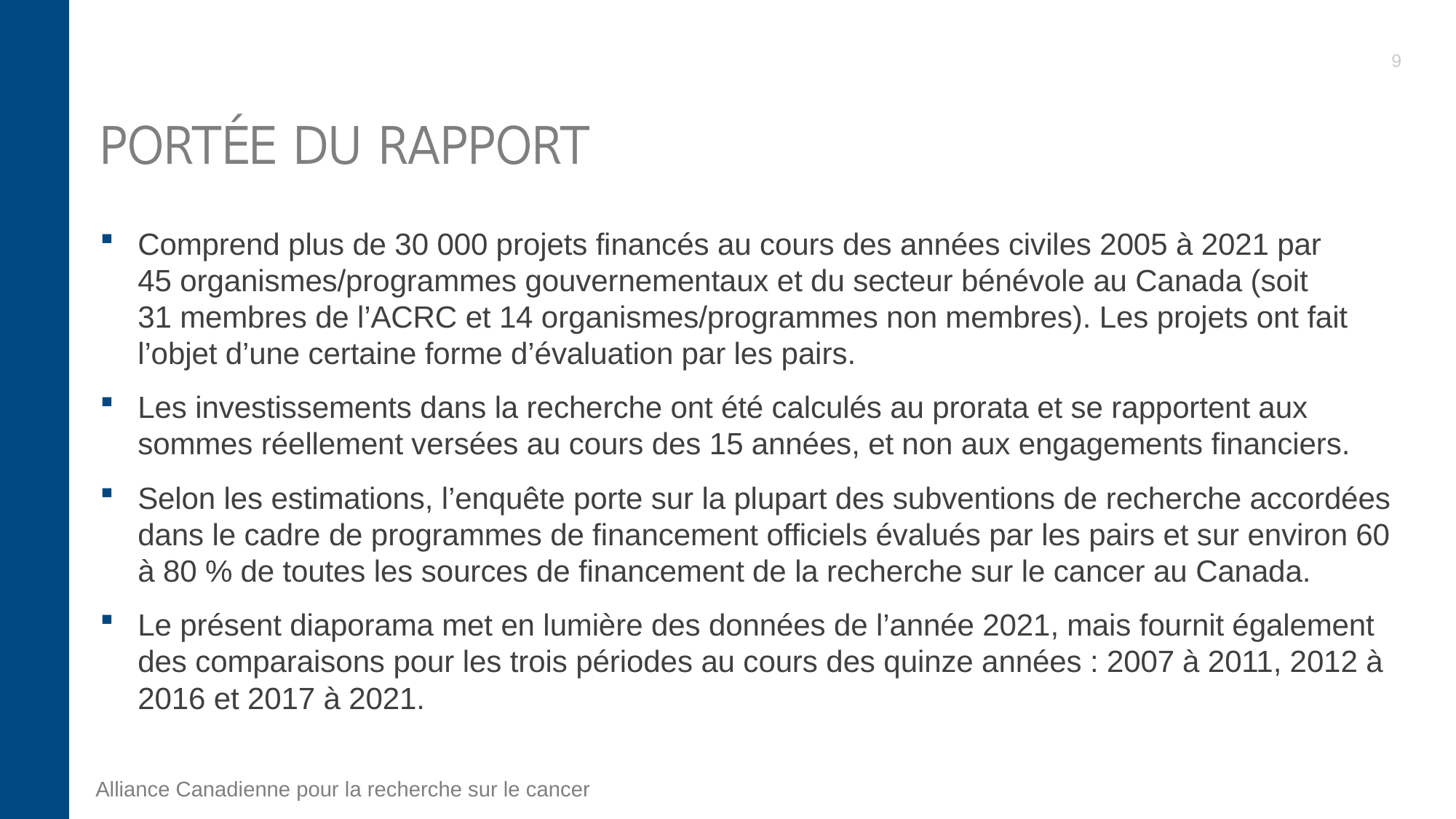

9
# Portée du rapport
Comprend plus de 30 000 projets financés au cours des années civiles 2005 à 2021 par 45 organismes/programmes gouvernementaux et du secteur bénévole au Canada (soit 31 membres de l’ACRC et 14 organismes/programmes non membres). Les projets ont fait l’objet d’une certaine forme d’évaluation par les pairs.
Les investissements dans la recherche ont été calculés au prorata et se rapportent aux sommes réellement versées au cours des 15 années, et non aux engagements financiers.
Selon les estimations, l’enquête porte sur la plupart des subventions de recherche accordées dans le cadre de programmes de financement officiels évalués par les pairs et sur environ 60 à 80 % de toutes les sources de financement de la recherche sur le cancer au Canada.
Le présent diaporama met en lumière des données de l’année 2021, mais fournit également des comparaisons pour les trois périodes au cours des quinze années : 2007 à 2011, 2012 à 2016 et 2017 à 2021.